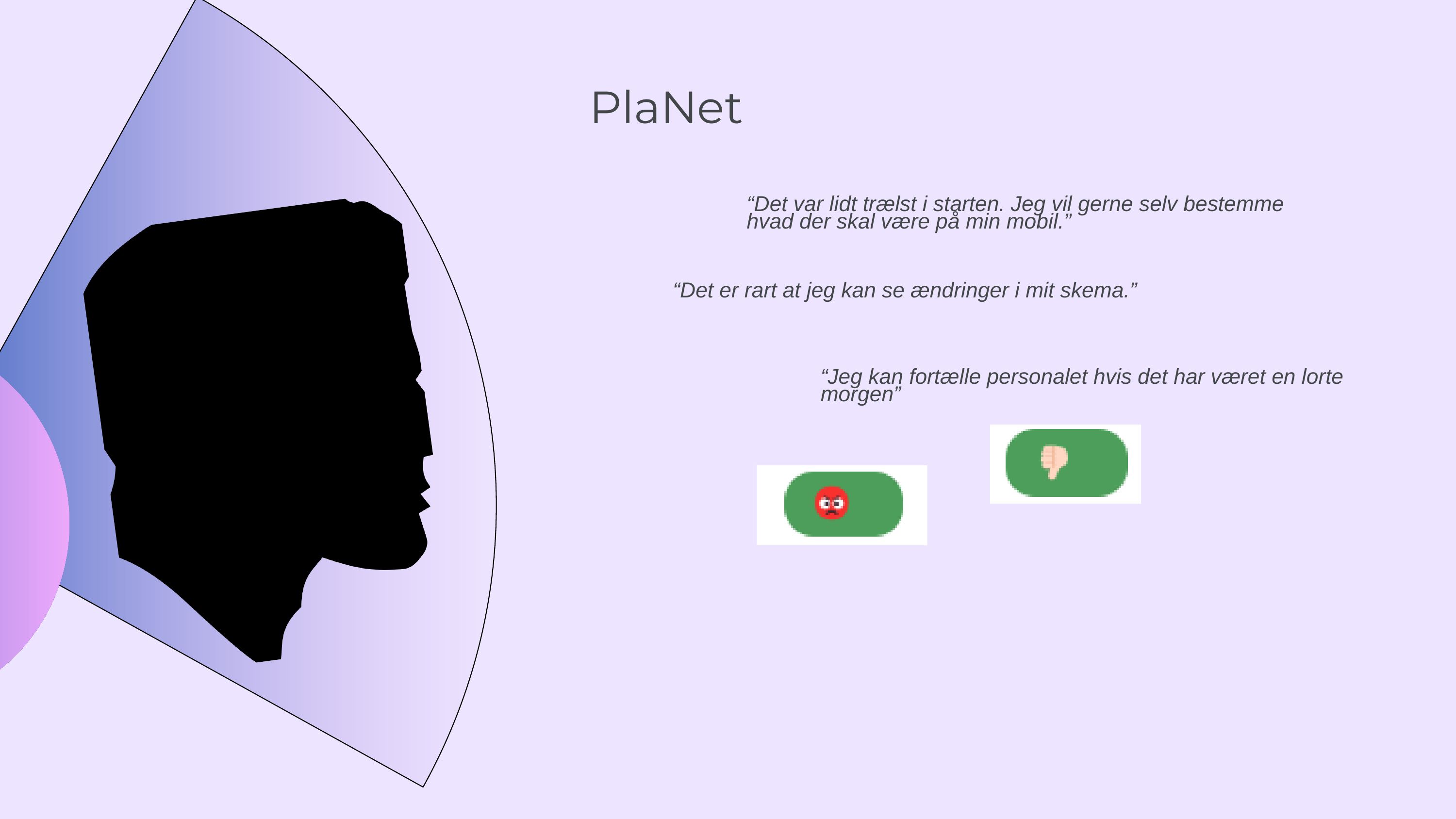

PlaNet

“Det var lidt trælst i starten. Jeg vil gerne selv bestemme hvad der skal være på min mobil.”
“Det er rart at jeg kan se ændringer i mit skema.”
“Jeg kan fortælle personalet hvis det har været en lorte morgen”